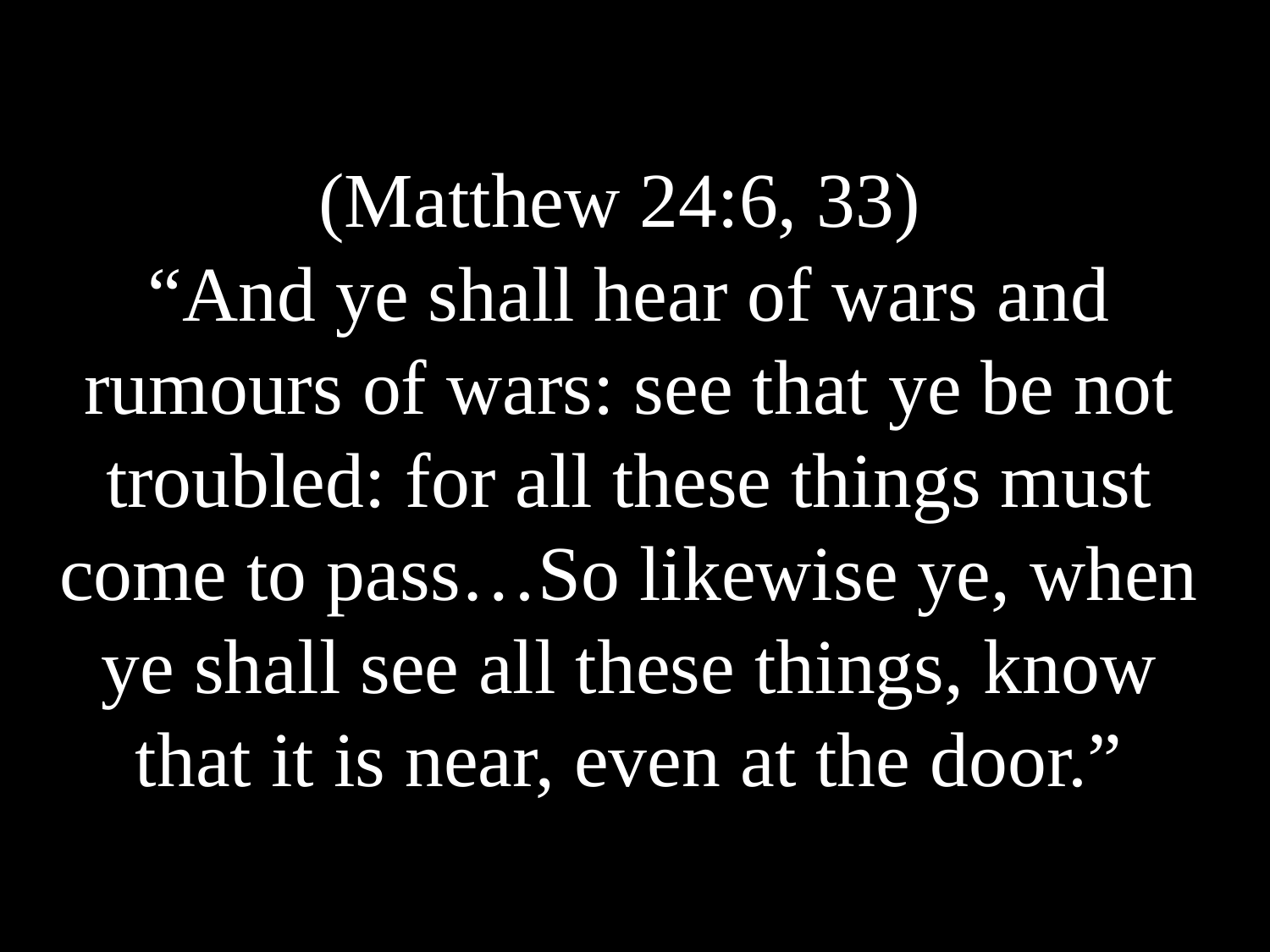

# (Matthew 24:6, 33) “And ye shall hear of wars and rumours of wars: see that ye be not troubled: for all these things must come to pass…So likewise ye, when ye shall see all these things, know that it is near, even at the door.”